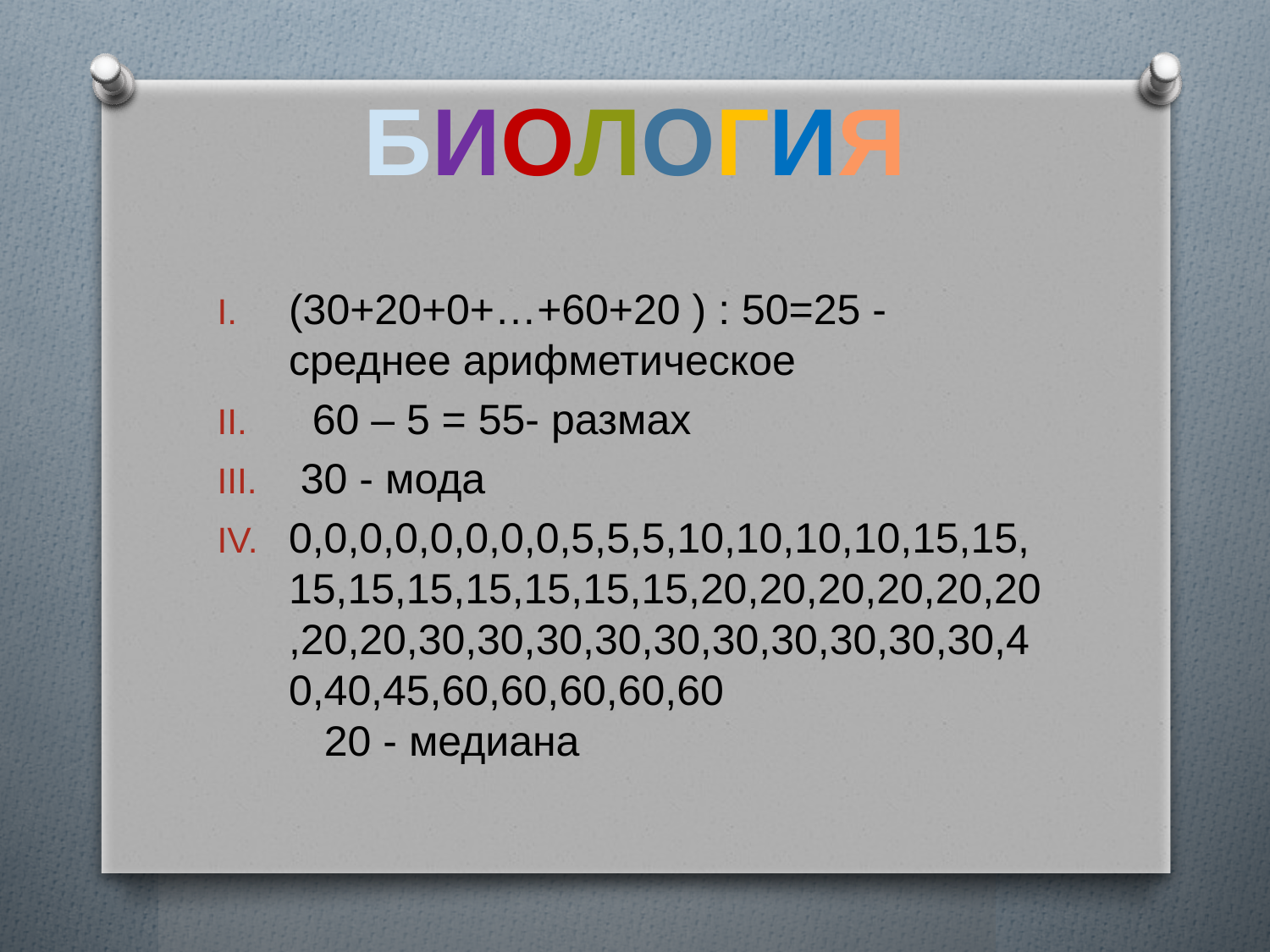

БИОЛОГИЯ
(30+20+0+…+60+20 ) : 50=25 - среднее арифметическое
  60 – 5 = 55- размах
 30 - мода
0,0,0,0,0,0,0,0,5,5,5,10,10,10,10,15,15,15,15,15,15,15,15,15,20,20,20,20,20,20,20,20,30,30,30,30,30,30,30,30,30,30,40,40,45,60,60,60,60,60                               20 - медиана